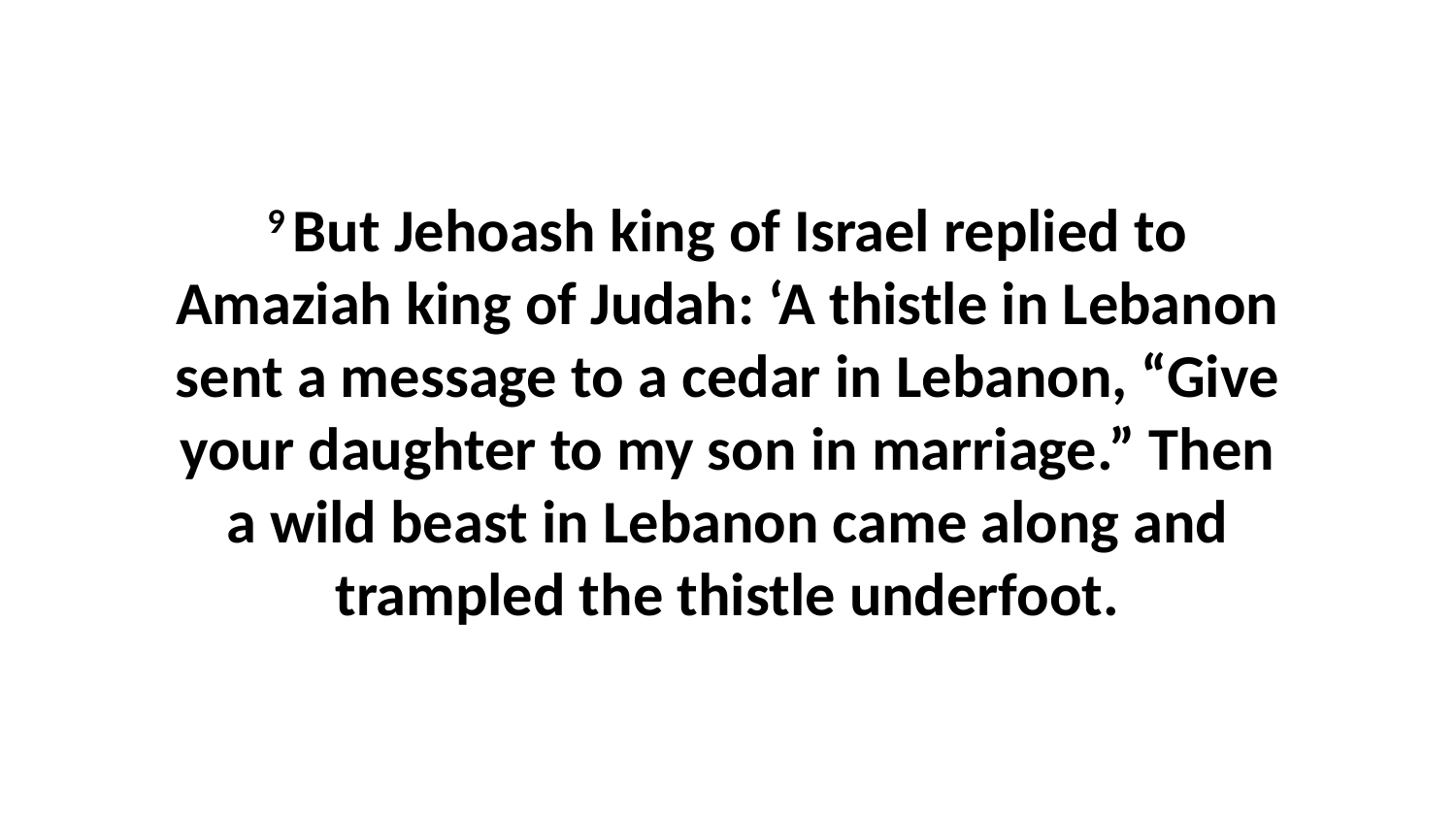

9 But Jehoash king of Israel replied to Amaziah king of Judah: ‘A thistle in Lebanon sent a message to a cedar in Lebanon, “Give your daughter to my son in marriage.” Then a wild beast in Lebanon came along and trampled the thistle underfoot.